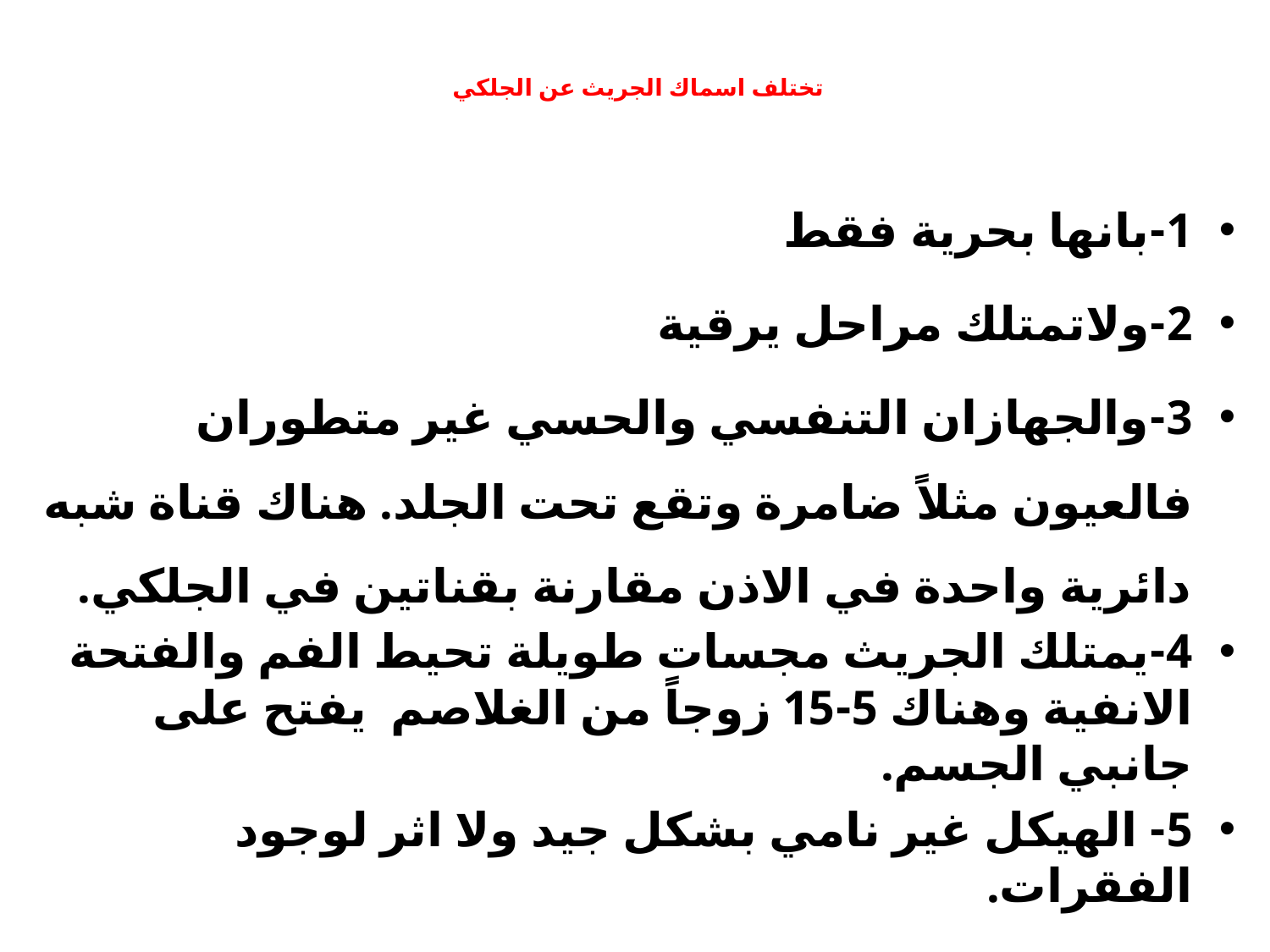

# تختلف اسماك الجريث عن الجلكي
1-بانها بحرية فقط
2-ولاتمتلك مراحل يرقية
3-والجهازان التنفسي والحسي غير متطوران فالعيون مثلاً ضامرة وتقع تحت الجلد. هناك قناة شبه دائرية واحدة في الاذن مقارنة بقناتين في الجلكي.
4-يمتلك الجريث مجسات طويلة تحيط الفم والفتحة الانفية وهناك 5-15 زوجاً من الغلاصم  يفتح على جانبي الجسم.
5- الهيكل غير نامي بشكل جيد ولا اثر لوجود الفقرات.